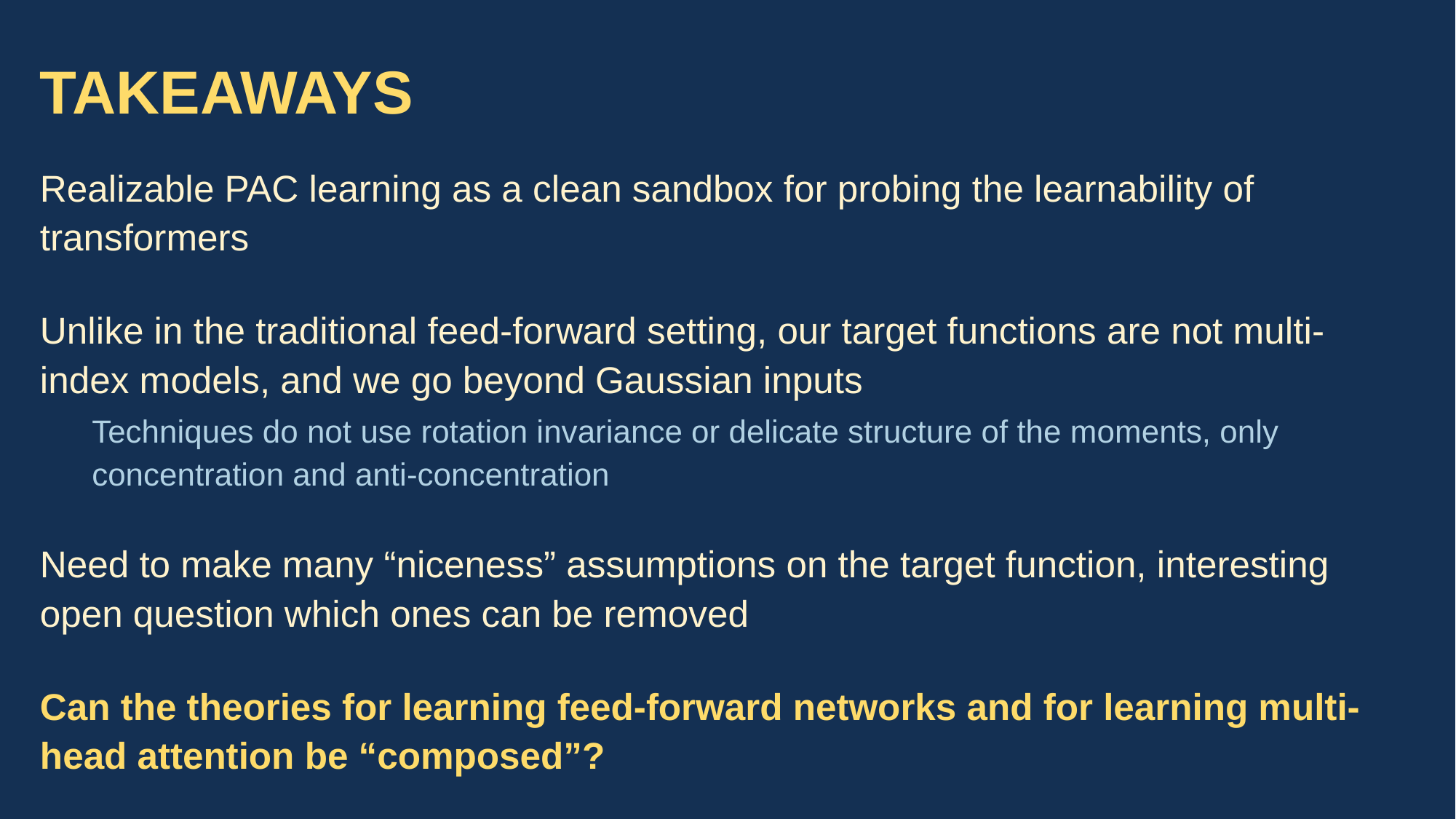

# TAKEAWAYS
Realizable PAC learning as a clean sandbox for probing the learnability of transformers

Unlike in the traditional feed-forward setting, our target functions are not multi-index models, and we go beyond Gaussian inputs
Techniques do not use rotation invariance or delicate structure of the moments, only concentration and anti-concentration

Need to make many “niceness” assumptions on the target function, interesting open question which ones can be removed

Can the theories for learning feed-forward networks and for learning multi-head attention be “composed”?